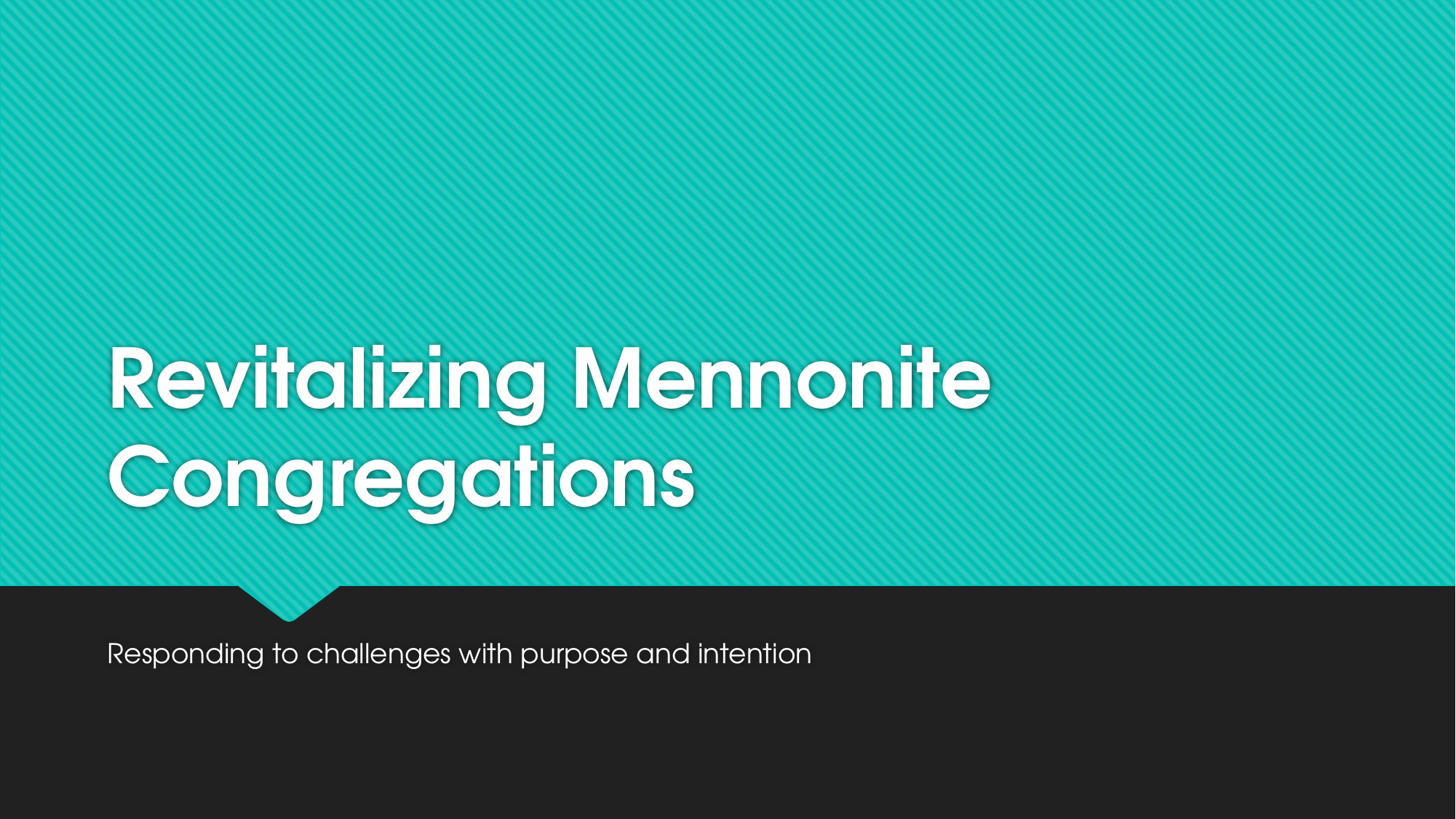

# Revitalizing Mennonite Congregations
Responding to challenges with purpose and intention